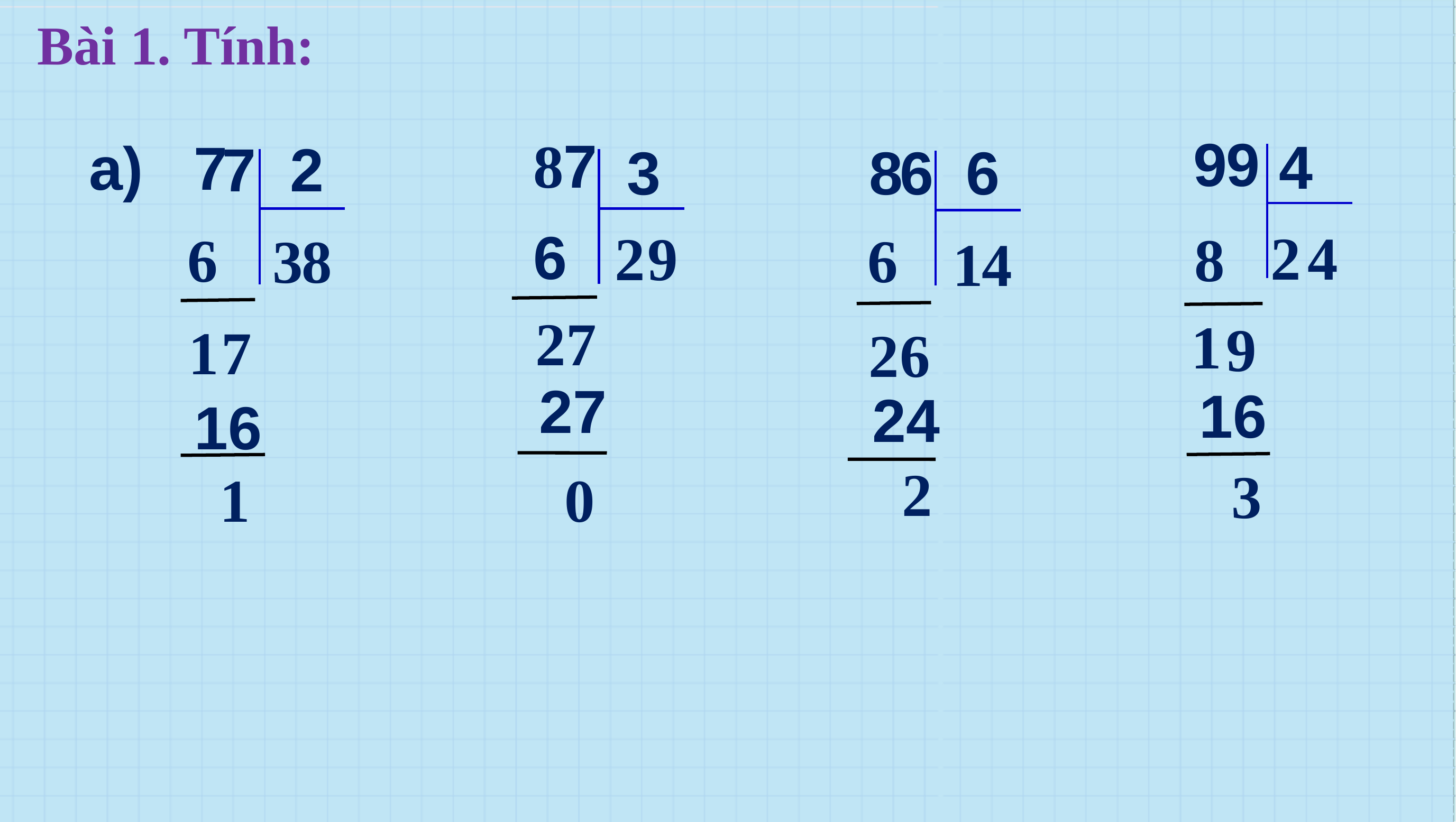

Bài 1. Tính:
9
9
8
7
4
a)   7
7
2
3
8
6
6
6
2
4
2
9
8
6
6
3
8
1
4

7
2

1
9
1
7
2
6
 27
  16
 24
   16
2

3

1
0